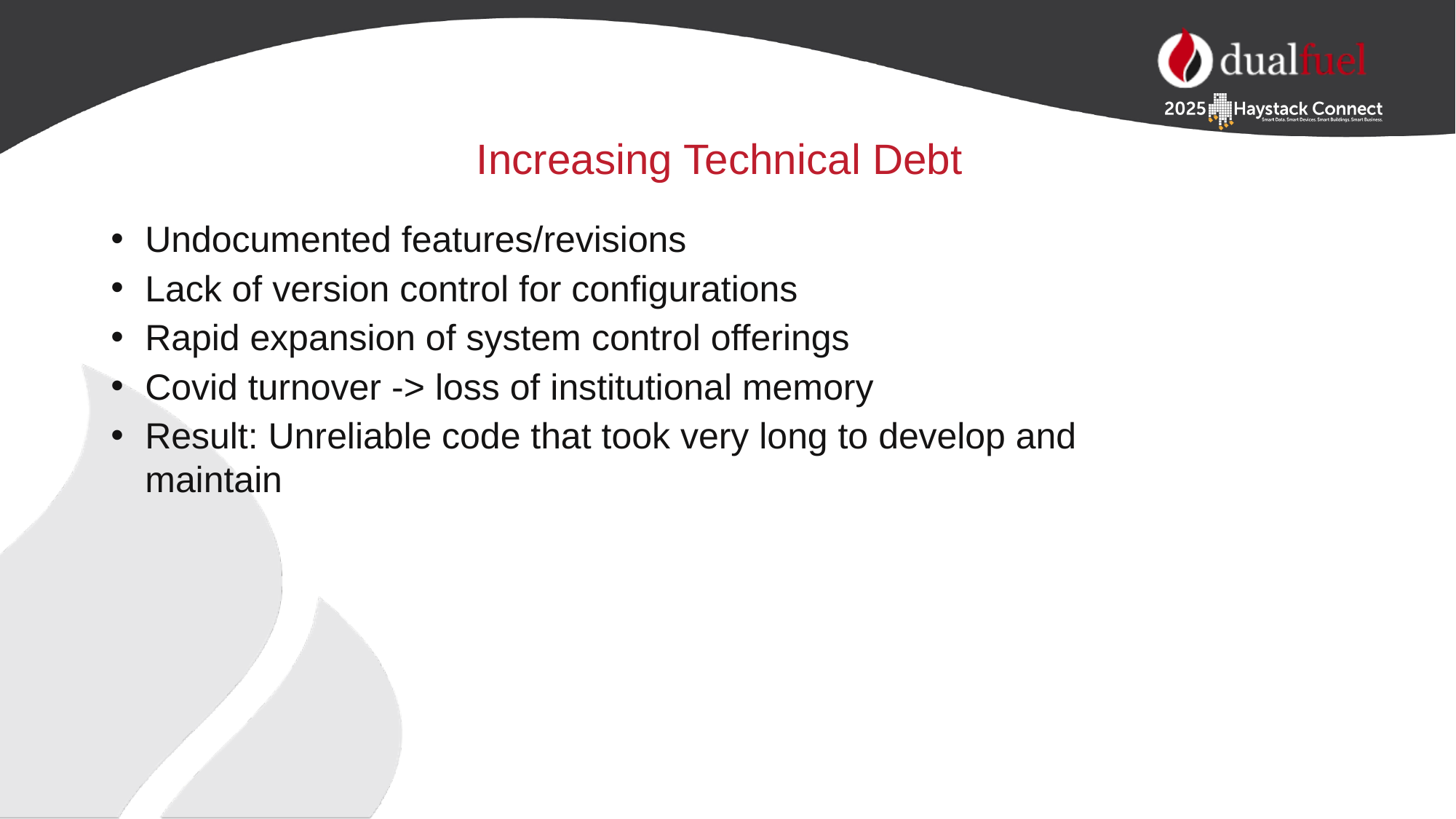

# Increasing Technical Debt
Undocumented features/revisions
Lack of version control for configurations
Rapid expansion of system control offerings
Covid turnover -> loss of institutional memory
Result: Unreliable code that took very long to develop and maintain